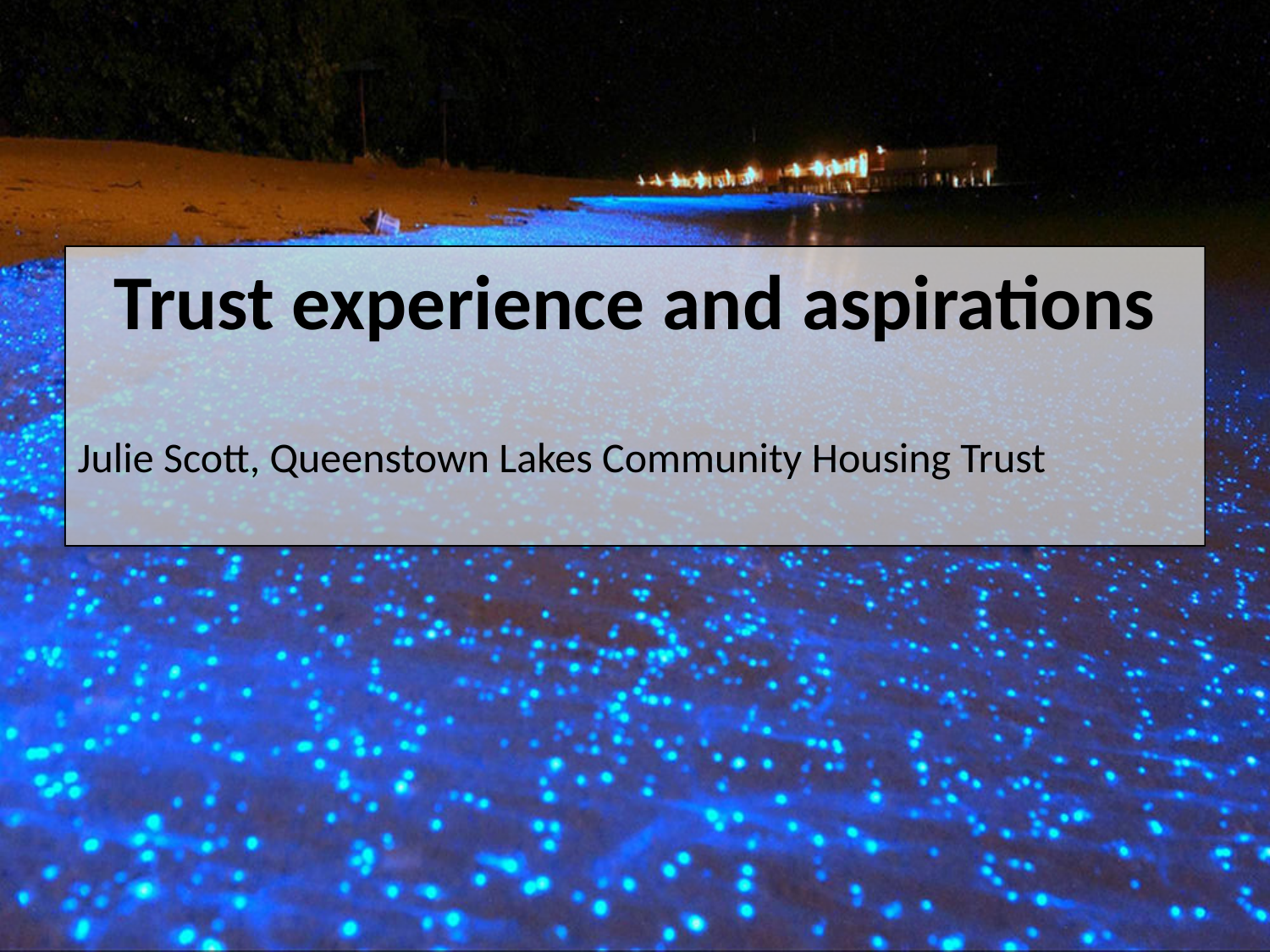

Trust experience and aspirations

Julie Scott, Queenstown Lakes Community Housing Trust